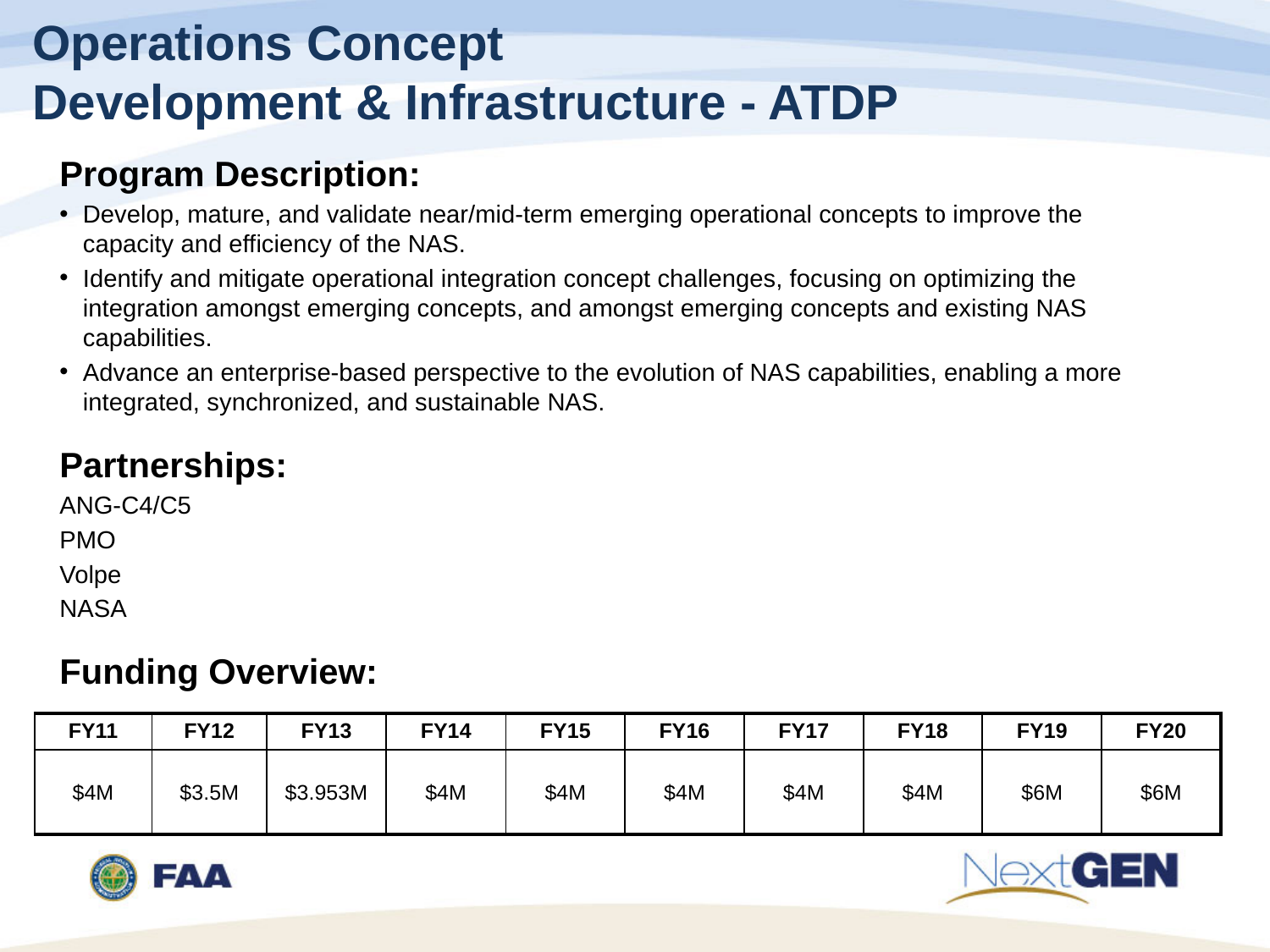

# Operations Concept Development & Infrastructure - ATDP
Program Description:
Develop, mature, and validate near/mid-term emerging operational concepts to improve the capacity and efficiency of the NAS.
Identify and mitigate operational integration concept challenges, focusing on optimizing the integration amongst emerging concepts, and amongst emerging concepts and existing NAS capabilities.
Advance an enterprise-based perspective to the evolution of NAS capabilities, enabling a more integrated, synchronized, and sustainable NAS.

Partnerships:
ANG-C4/C5
PMO
Volpe
NASA

Funding Overview:

| FY11 | FY12 | FY13 | FY14 | FY15 | FY16 | FY17 | FY18 | FY19 | FY20 |
| --- | --- | --- | --- | --- | --- | --- | --- | --- | --- |
| $4M | $3.5M | $3.953M | $4M | $4M | $4M | $4M | $4M | $6M | $6M |